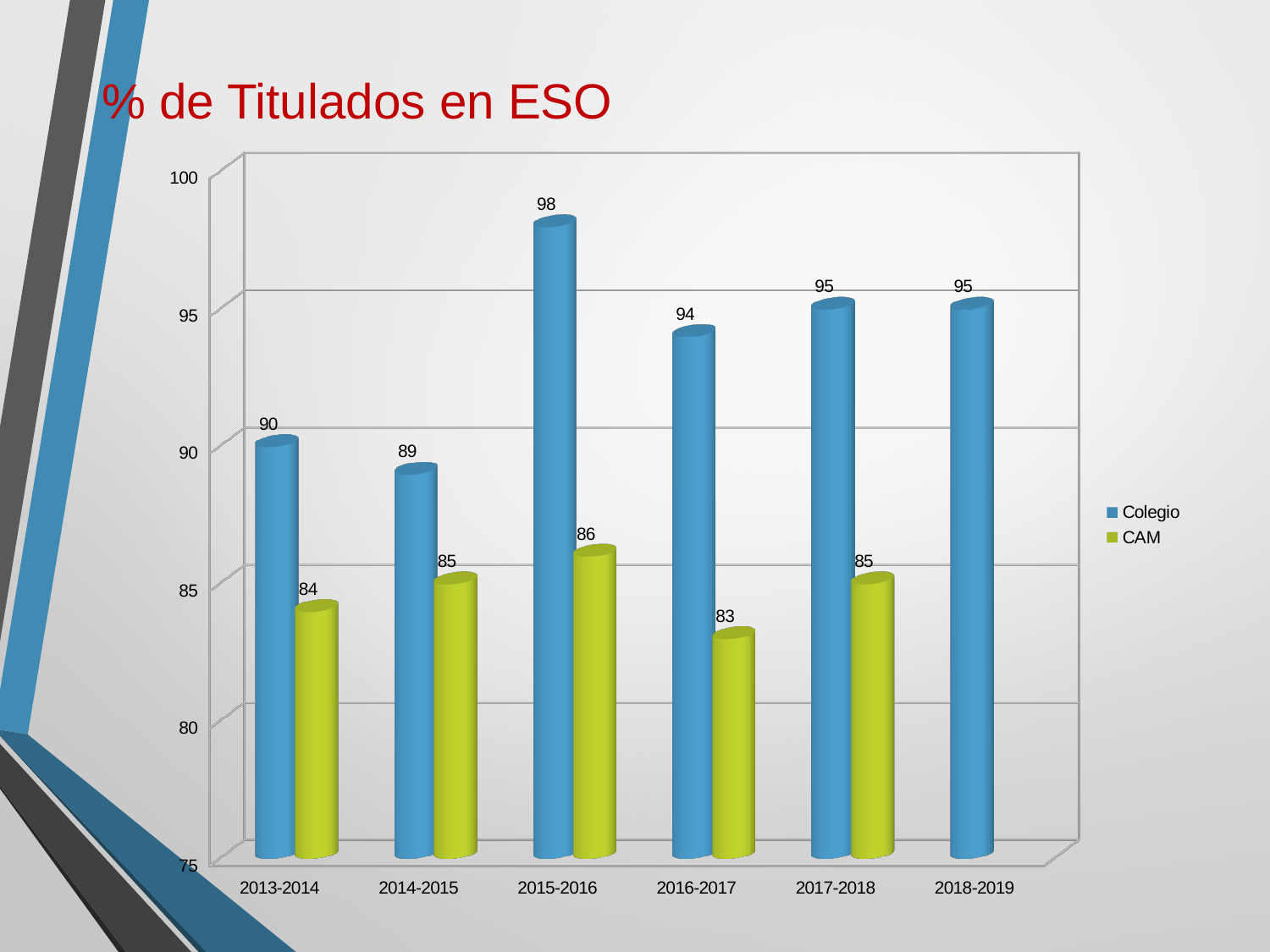

% de Titulados en ESO

[unsupported chart]